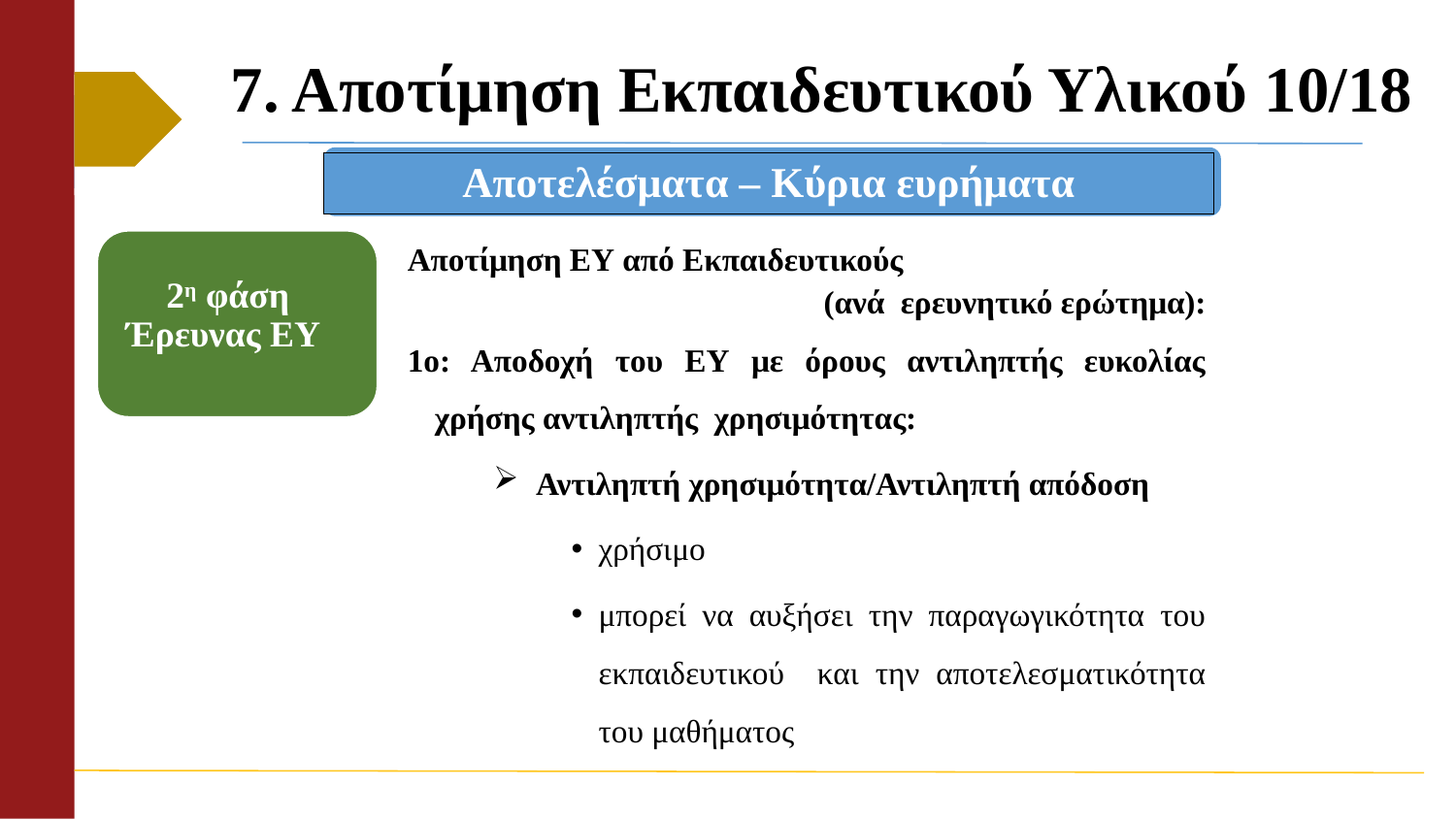

# 7. Αποτίμηση Εκπαιδευτικού Υλικού 10/18

Αποτελέσματα – Κύρια ευρήματα

Αποτίμηση ΕΥ από Εκπαιδευτικούς
(ανά  ερευνητικό ερώτημα):
1ο: Αποδοχή του ΕΥ με όρους αντιληπτής ευκολίας χρήσης αντιληπτής  χρησιμότητας:
Αντιληπτή χρησιμότητα/Αντιληπτή απόδοση
χρήσιμο
μπορεί να αυξήσει την παραγωγικότητα του εκπαιδευτικού  και την αποτελεσματικότητα του μαθήματος

2η φάση Έρευνας ΕΥ